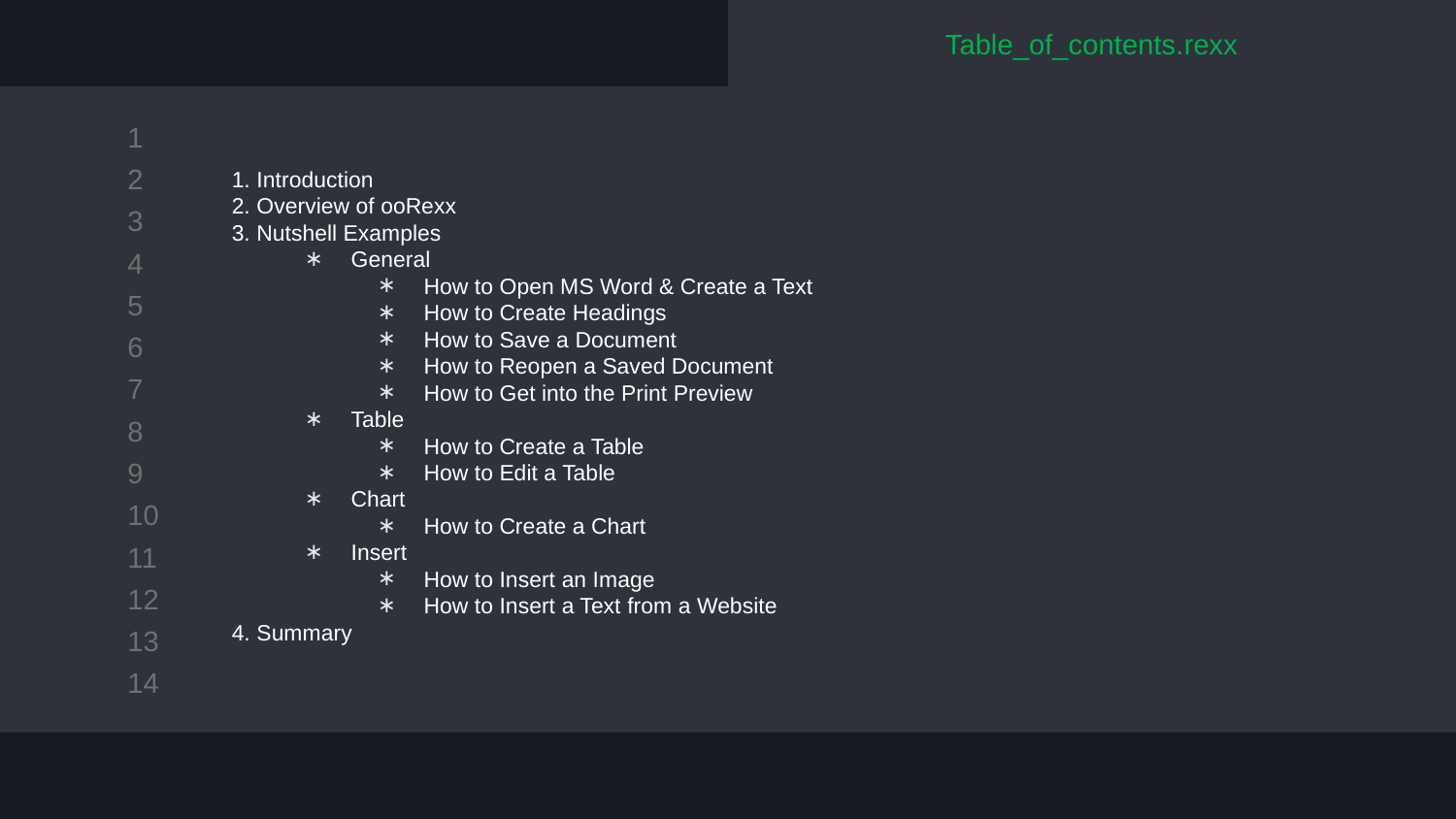

Table_of_contents.rexx
1. Introduction
2. Overview of ooRexx
3. Nutshell Examples
General
How to Open MS Word & Create a Text
How to Create Headings
How to Save a Document
How to Reopen a Saved Document
How to Get into the Print Preview
Table
How to Create a Table
How to Edit a Table
Chart
How to Create a Chart
Insert
How to Insert an Image
How to Insert a Text from a Website
4. Summary